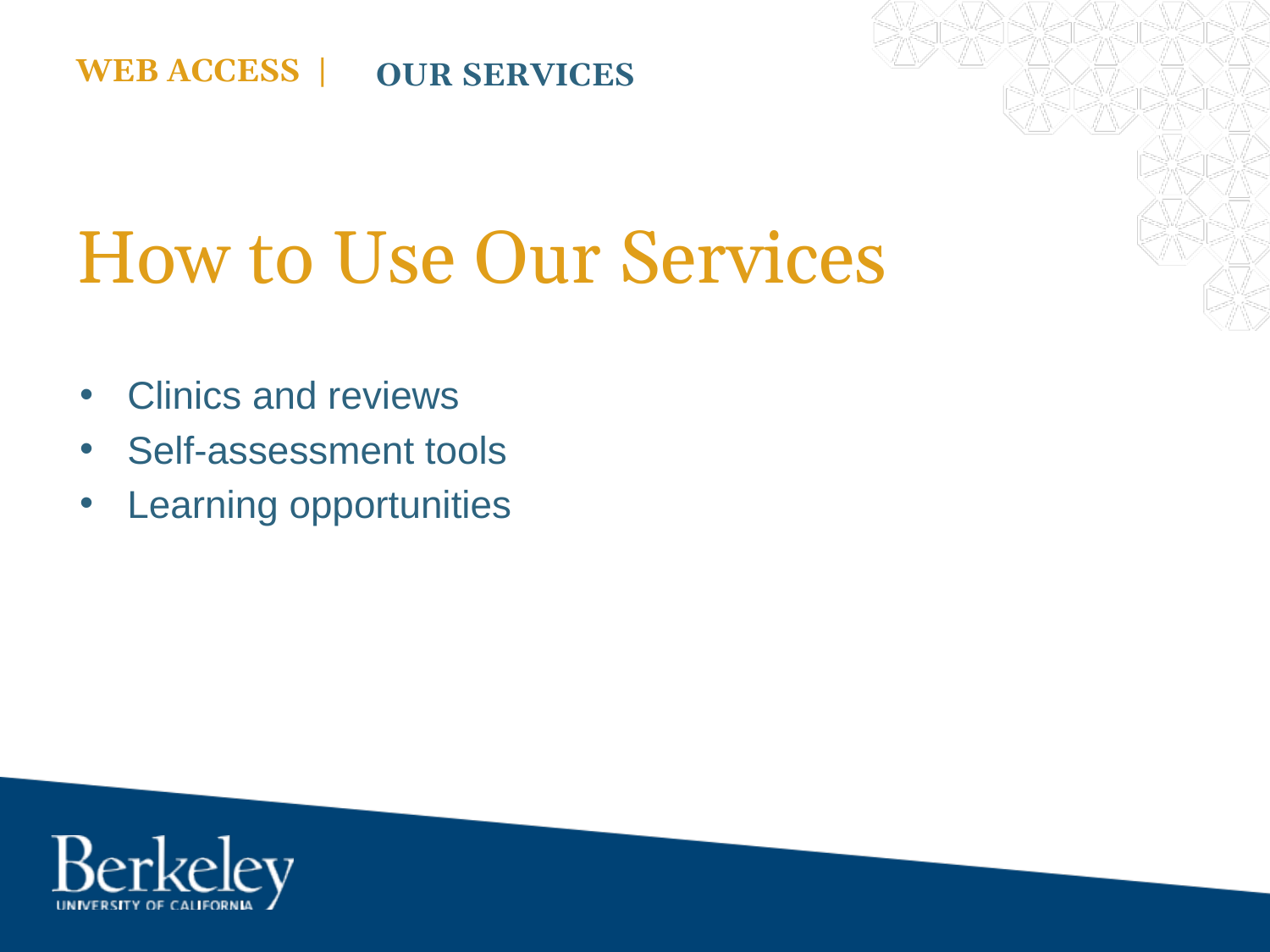

WEB ACCESS  |
OUR SERVICES
# How to Use Our Services
Clinics and reviews
Self-assessment tools
Learning opportunities